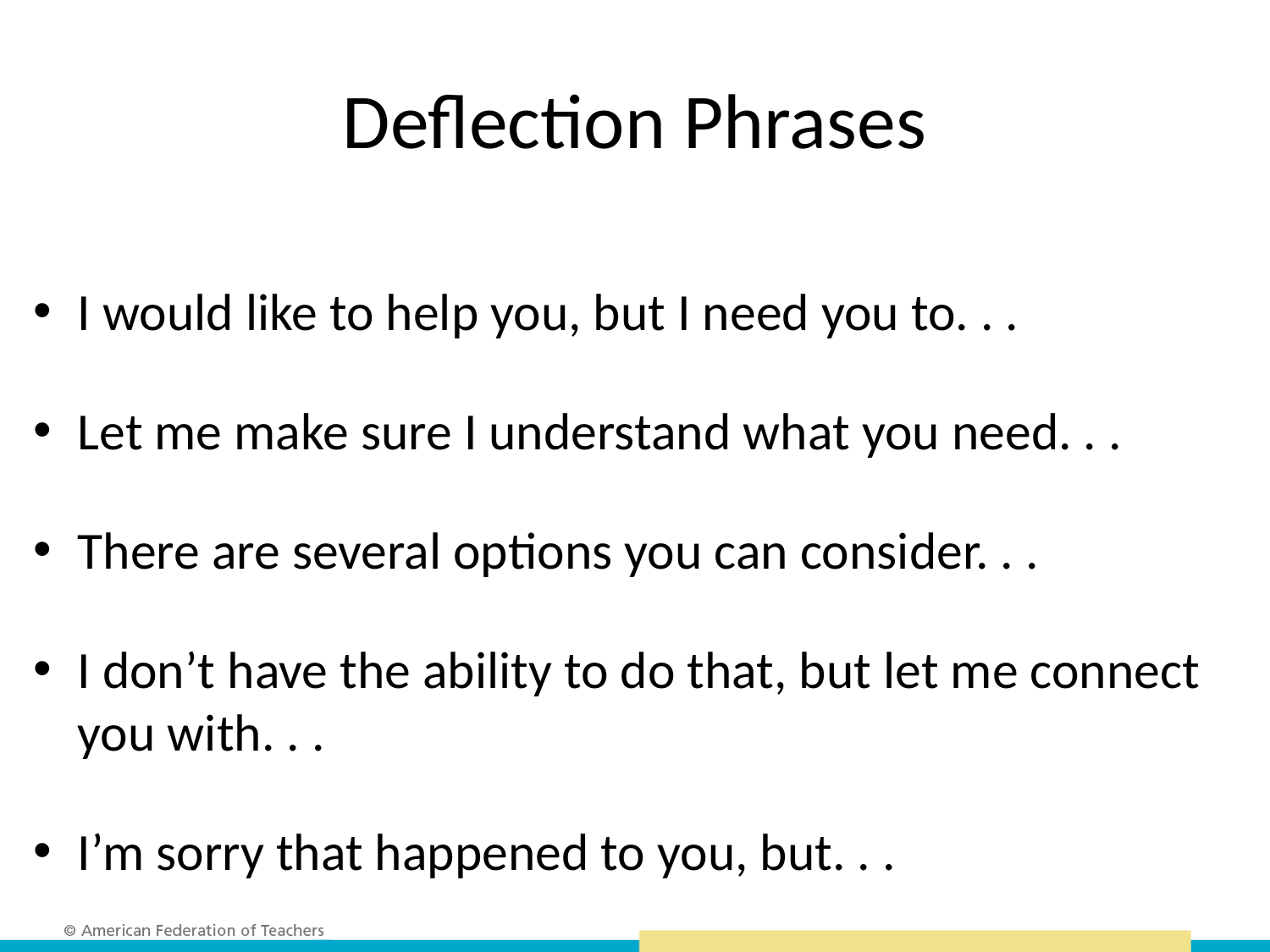

# Deflection Phrases

I would like to help you, but I need you to. . .

Let me make sure I understand what you need. . .

There are several options you can consider. . .

I don’t have the ability to do that, but let me connect you with. . .

I’m sorry that happened to you, but. . .